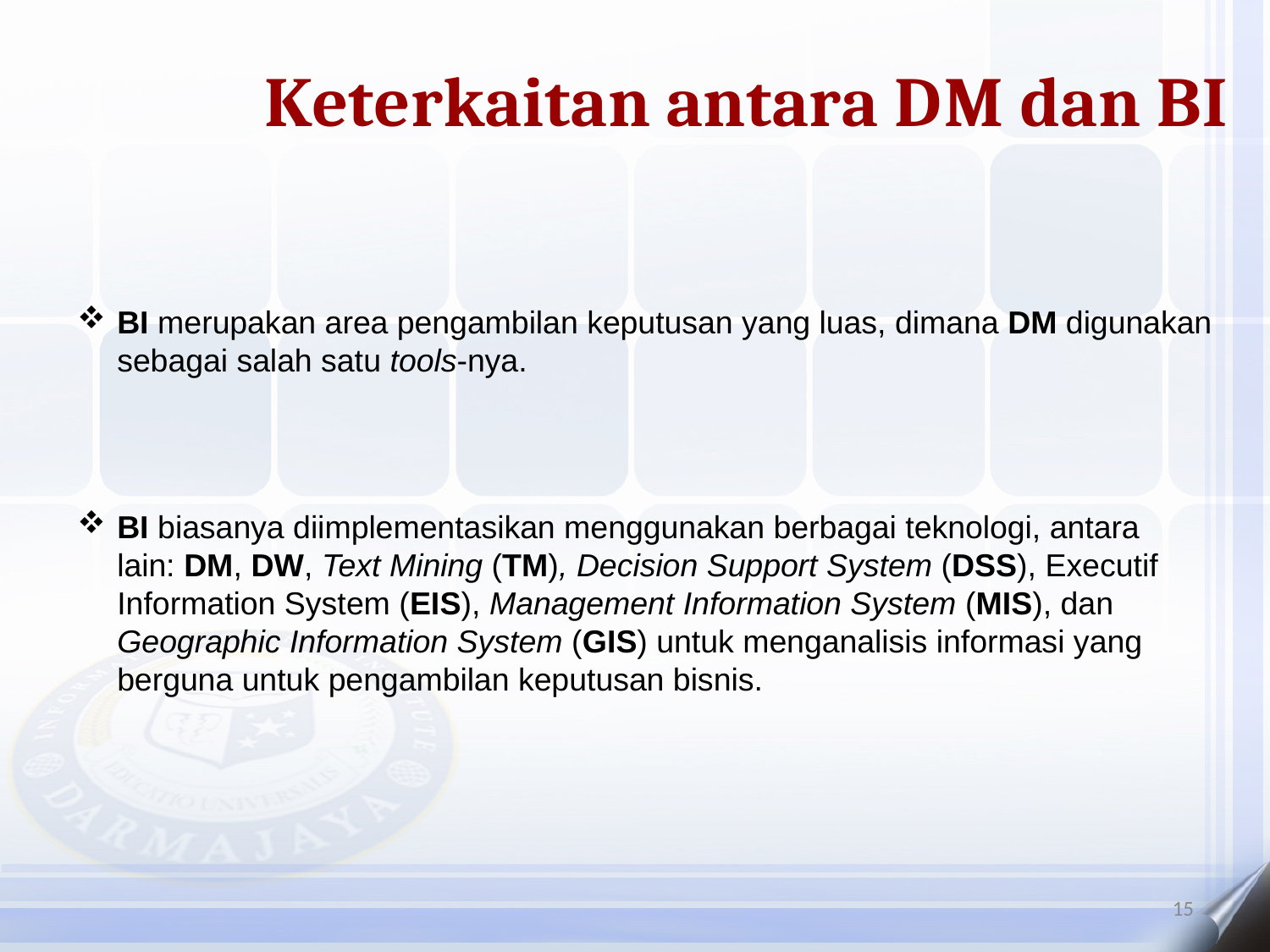

Keterkaitan antara DM dan BI
BI merupakan area pengambilan keputusan yang luas, dimana DM digunakan sebagai salah satu tools-nya.
BI biasanya diimplementasikan menggunakan berbagai teknologi, antara lain: DM, DW, Text Mining (TM), Decision Support System (DSS), Executif Information System (EIS), Management Information System (MIS), dan Geographic Information System (GIS) untuk menganalisis informasi yang berguna untuk pengambilan keputusan bisnis.
15